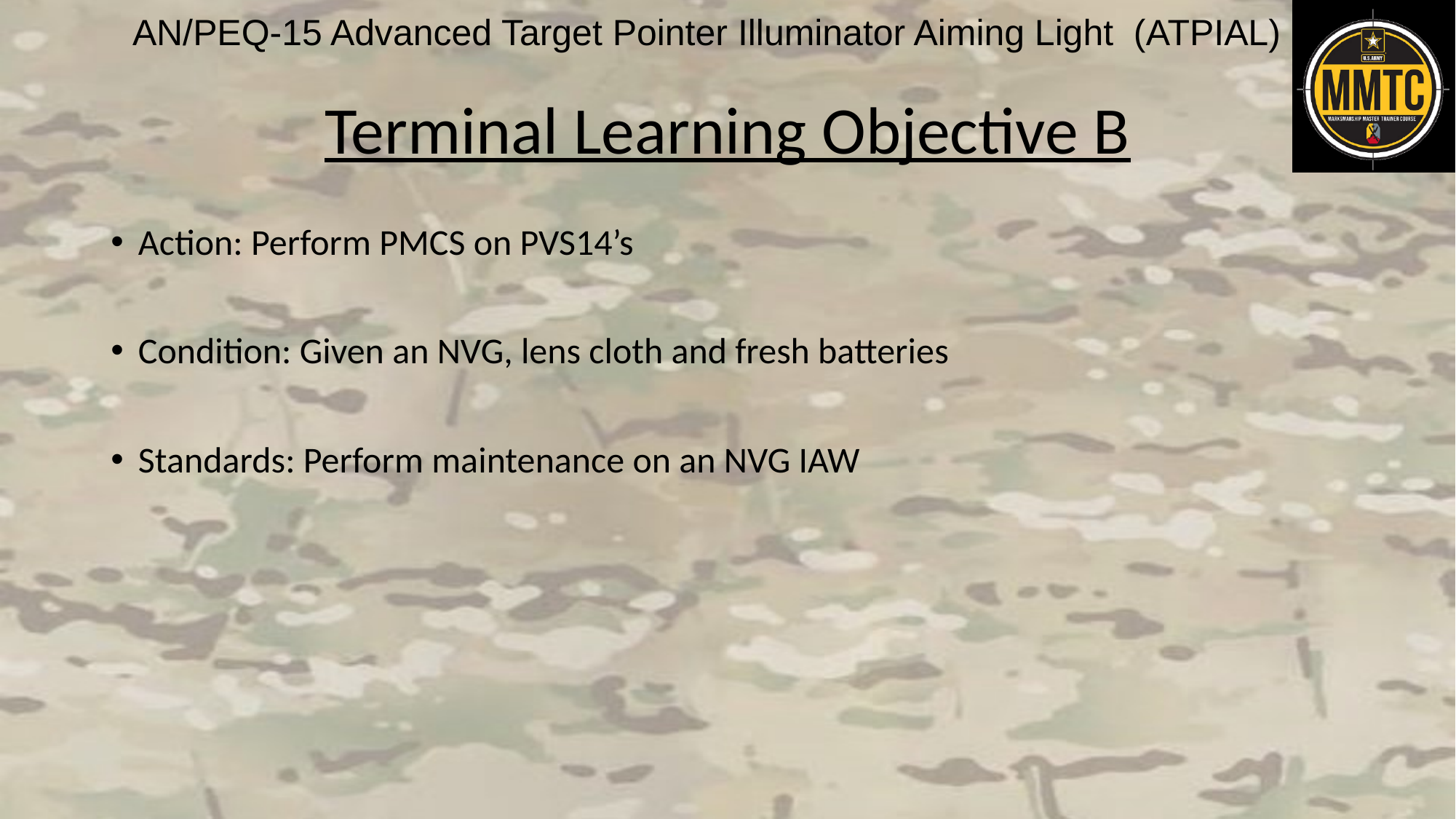

Terminal Learning Objective B
Action: Perform PMCS on PVS14’s

Condition: Given an NVG, lens cloth and fresh batteries

Standards: Perform maintenance on an NVG IAW